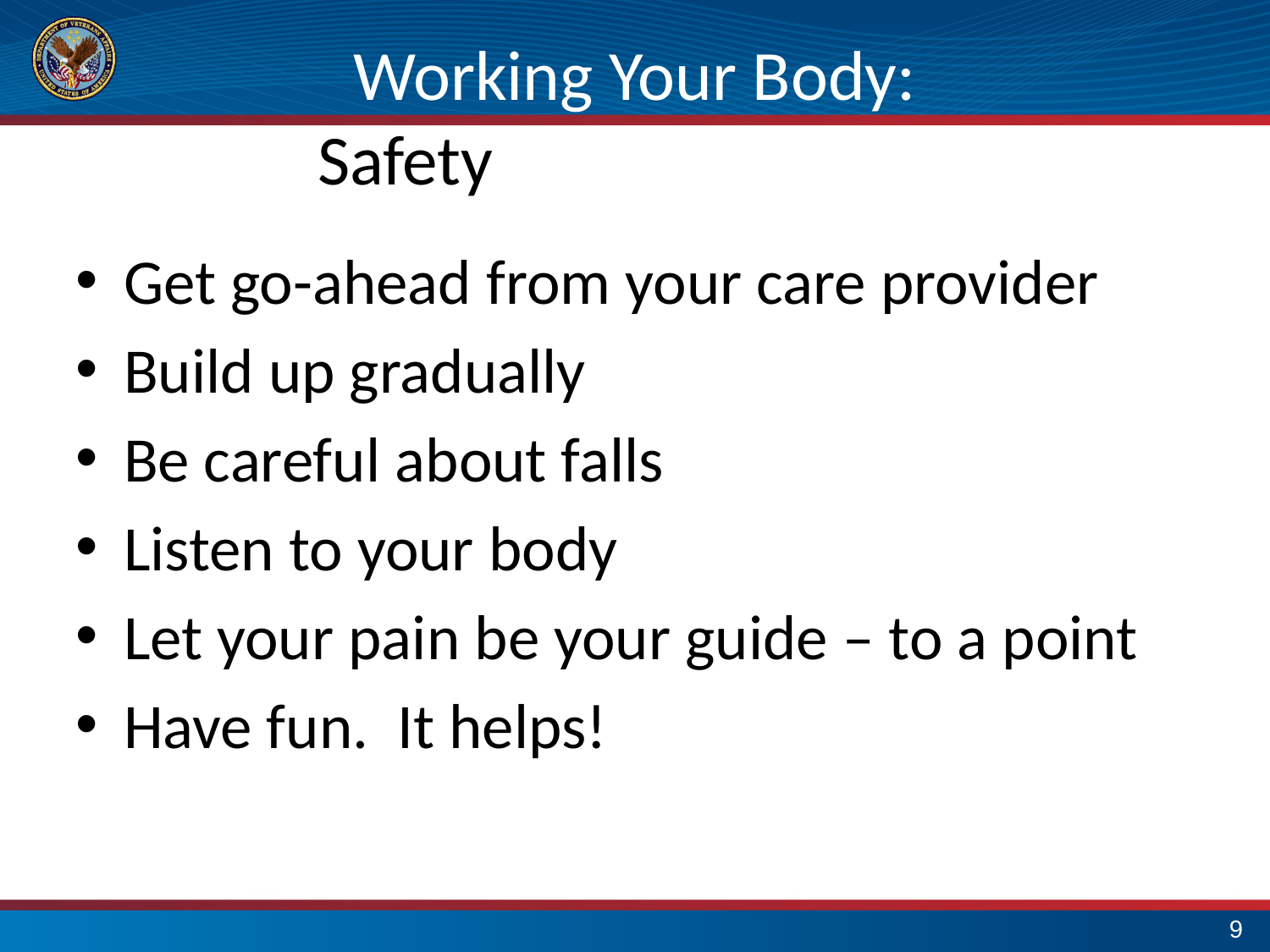

# Working Your Body: Safety
Get go-ahead from your care provider
Build up gradually
Be careful about falls
Listen to your body
Let your pain be your guide – to a point
Have fun.  It helps!

9